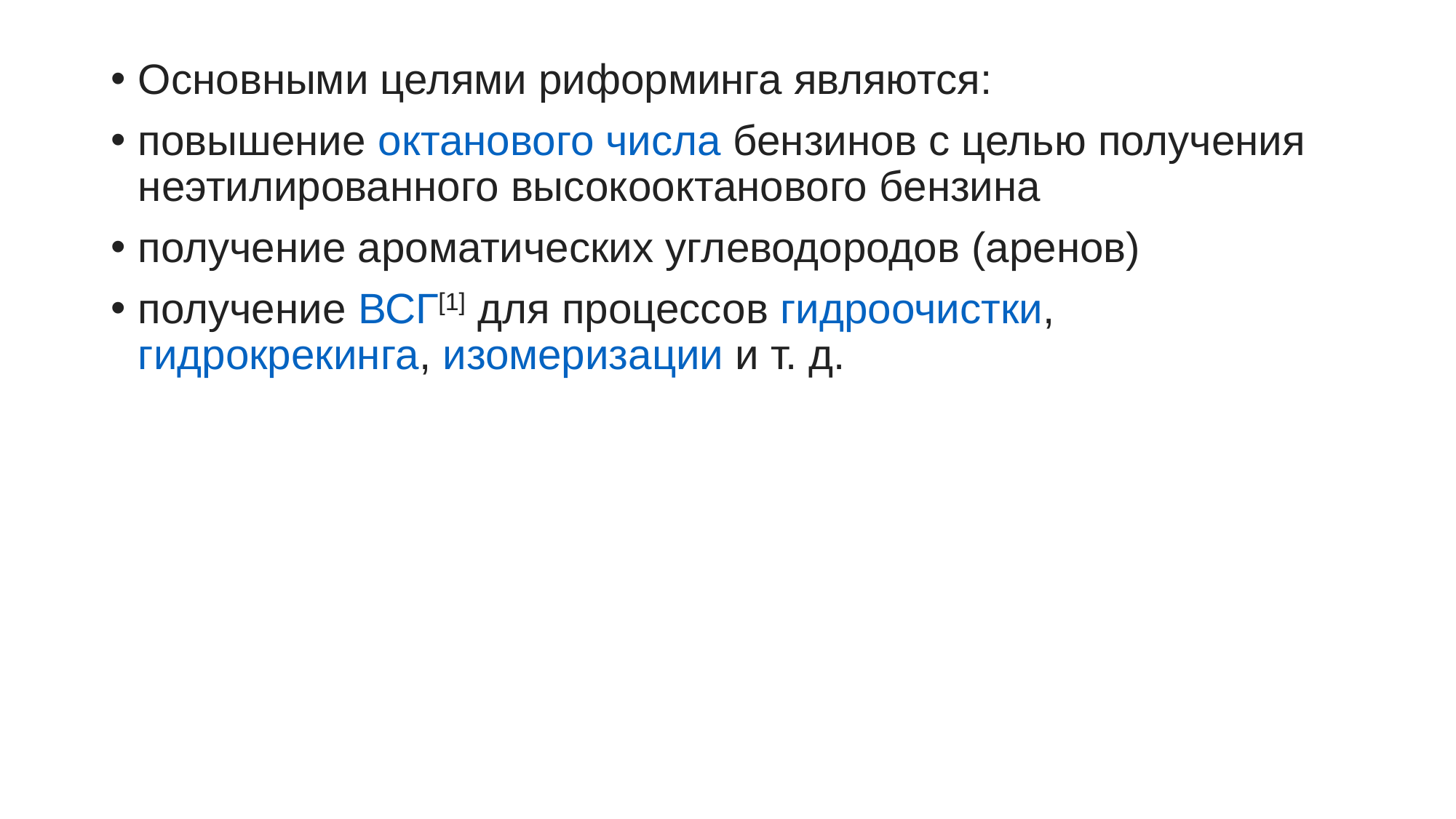

Основными целями риформинга являются:
повышение октанового числа бензинов с целью получения неэтилированного высокооктанового бензина
получение ароматических углеводородов (аренов)
получение ВСГ[1] для процессов гидроочистки, гидрокрекинга, изомеризации и т. д.